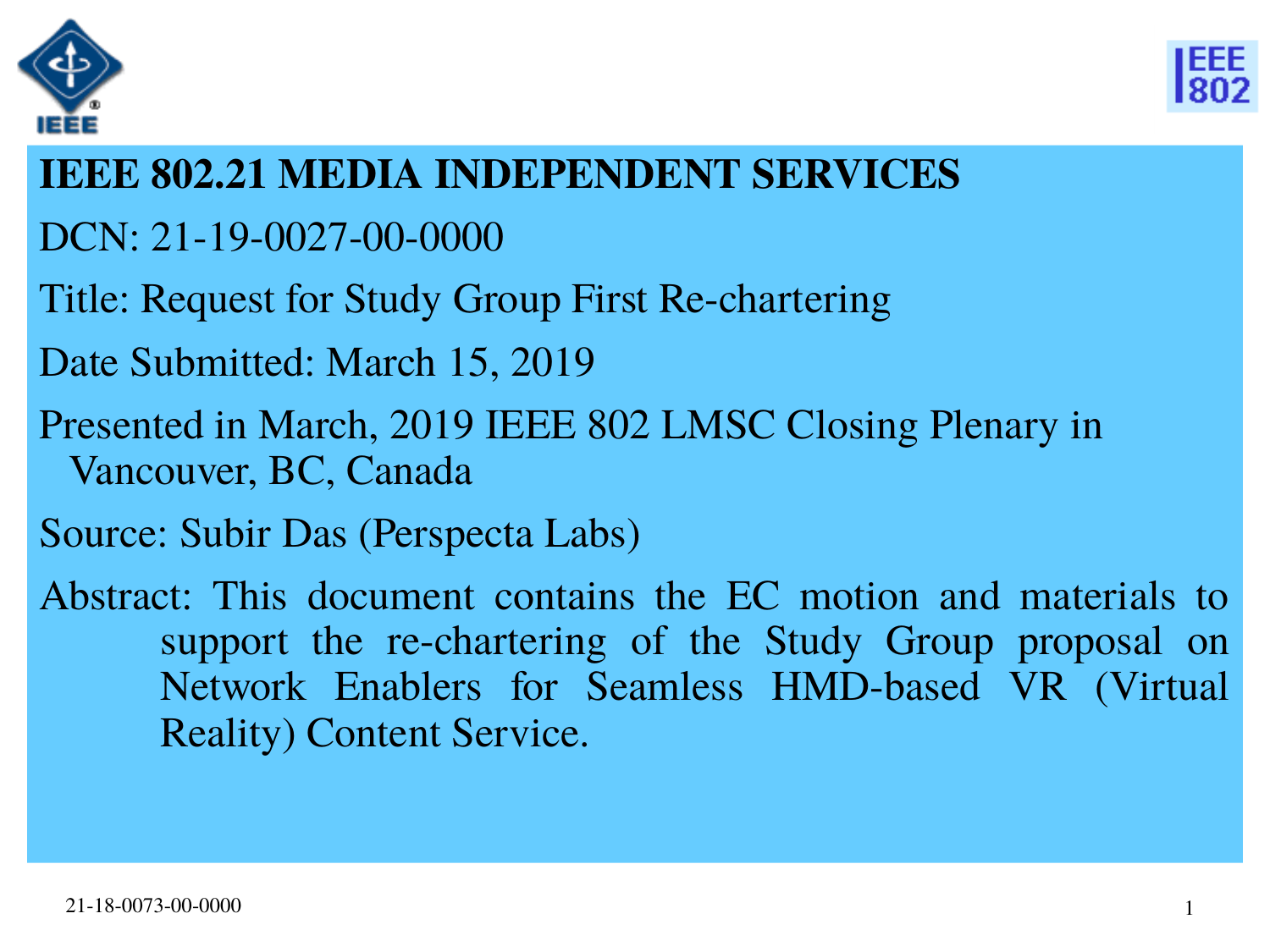

IEEE 802.21 MEDIA INDEPENDENT SERVICES
DCN: 21-19-0027-00-0000
Title: Request for Study Group First Re-chartering
Date Submitted: March 15, 2019
Presented in March, 2019 IEEE 802 LMSC Closing Plenary in Vancouver, BC, Canada
Source: Subir Das (Perspecta Labs)
Abstract: This document contains the EC motion and materials to support the re-chartering of the Study Group proposal on Network Enablers for Seamless HMD-based VR (Virtual Reality) Content Service.
1
21-18-0073-00-0000